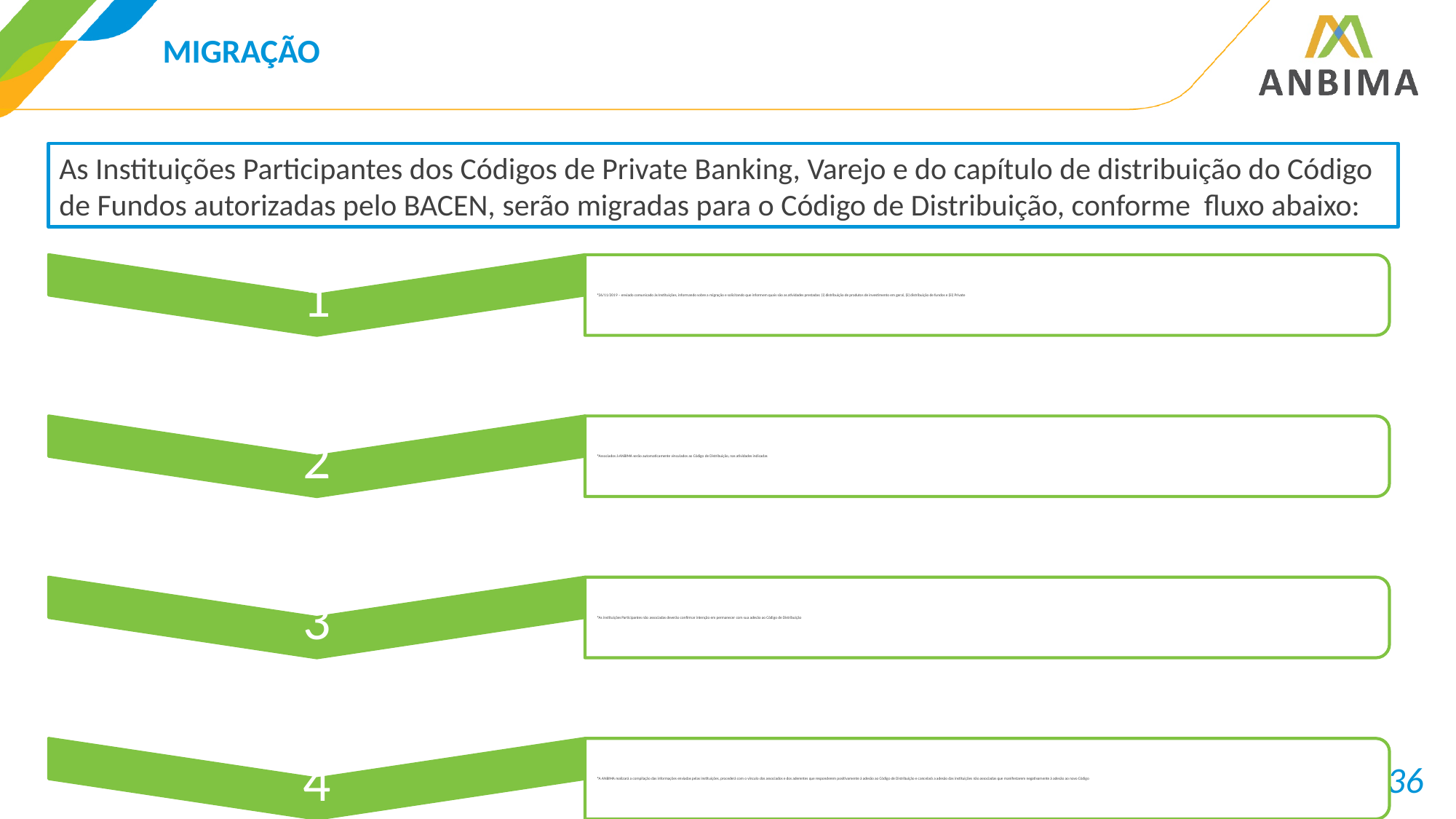

# MIGRAÇÃO
As Instituições Participantes dos Códigos de Private Banking, Varejo e do capítulo de distribuição do Código de Fundos autorizadas pelo BACEN, serão migradas para o Código de Distribuição, conforme  fluxo abaixo:
1
26/11/2019 – enviado comunicado às Instituições, informando sobre a migração e solicitando que informem quais são as atividades prestadas: (i) distribuição de produtos de investimento em geral, (ii) distribuição de fundos e (iii) Private
2
Associados à ANBIMA serão automaticamente vinculados ao Código de Distribuição, nas atividades indicadas
3
As instituições Participantes não associadas deverão confirmar intenção em permanecer com sua adesão ao Código de Distribuição
4
A ANBIMA realizará a compilação das informações enviadas pelas instituições, procederá com o vínculo dos associados e dos aderentes que responderem positivamente à adesão ao Código de Distribuição e cancelará a adesão das instituições não associadas que manifestarem negativamente à adesão ao novo Código
36